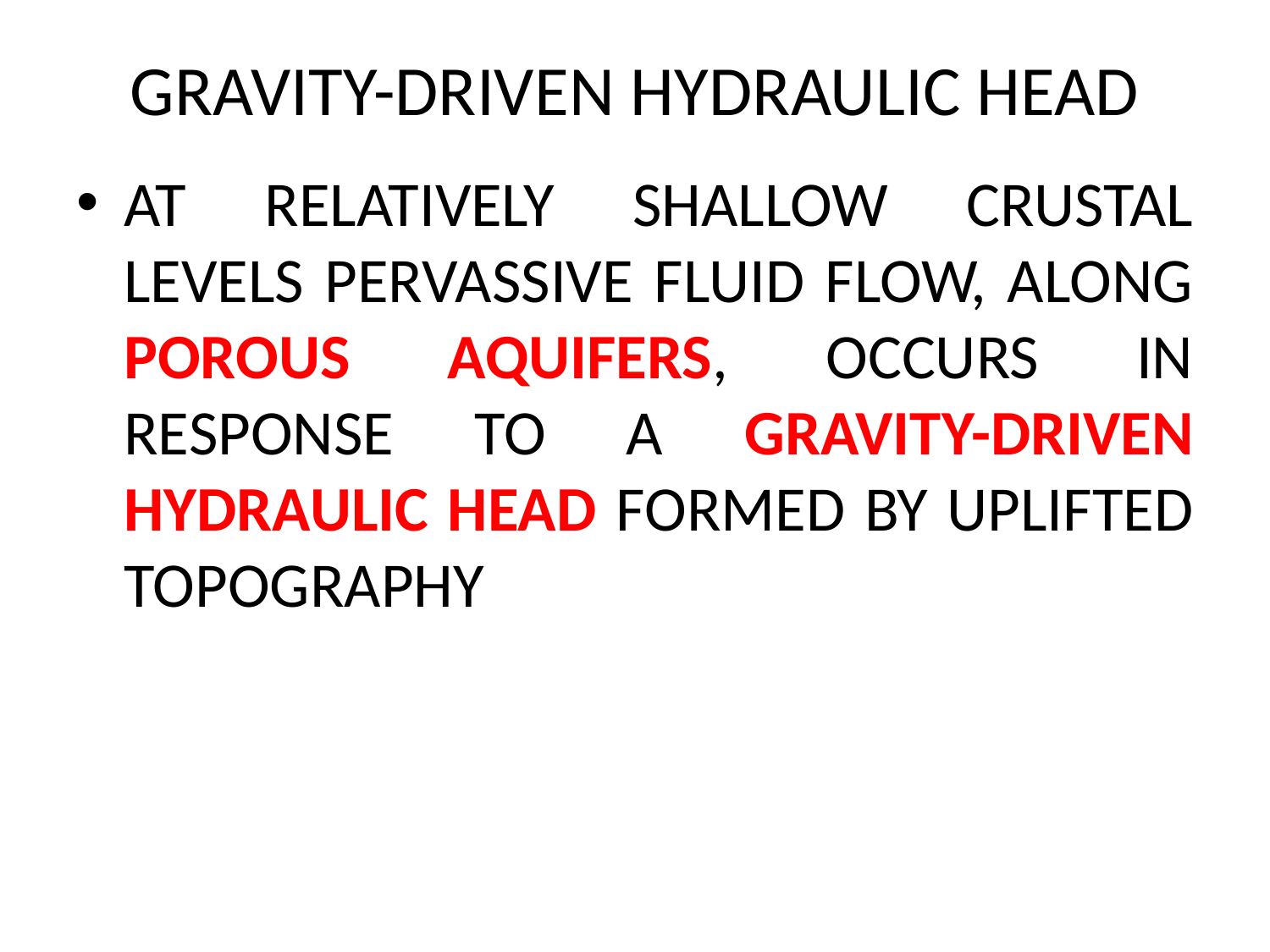

# GRAVITY-DRIVEN HYDRAULIC HEAD
AT RELATIVELY SHALLOW CRUSTAL LEVELS PERVASSIVE FLUID FLOW, ALONG POROUS AQUIFERS, OCCURS IN RESPONSE TO A GRAVITY-DRIVEN HYDRAULIC HEAD FORMED BY UPLIFTED TOPOGRAPHY